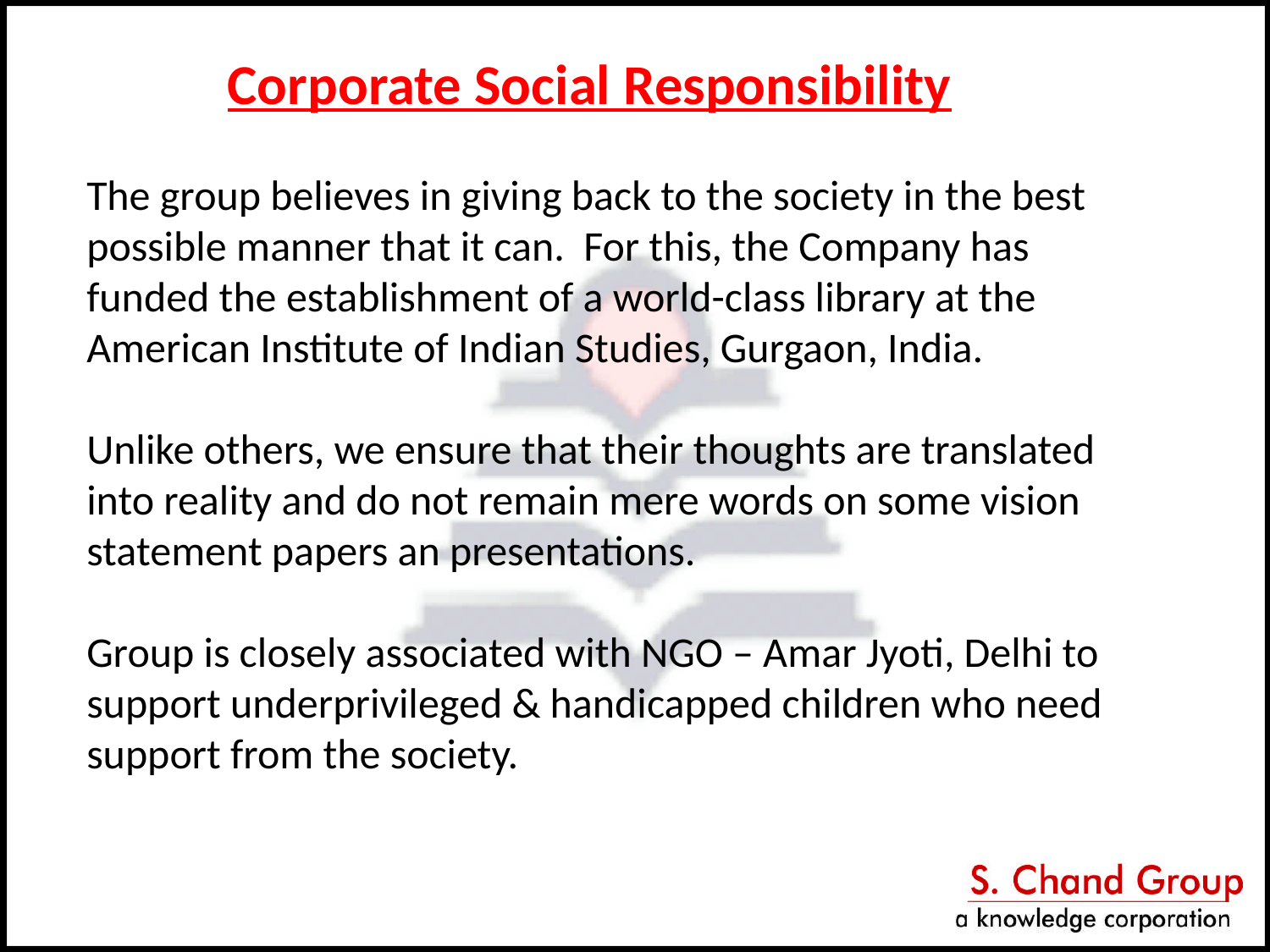

Corporate Social Responsibility
The group believes in giving back to the society in the best possible manner that it can.  For this, the Company has funded the establishment of a world-class library at the American Institute of Indian Studies, Gurgaon, India.

Unlike others, we ensure that their thoughts are translated into reality and do not remain mere words on some vision statement papers an presentations.

Group is closely associated with NGO – Amar Jyoti, Delhi to support underprivileged & handicapped children who need support from the society.